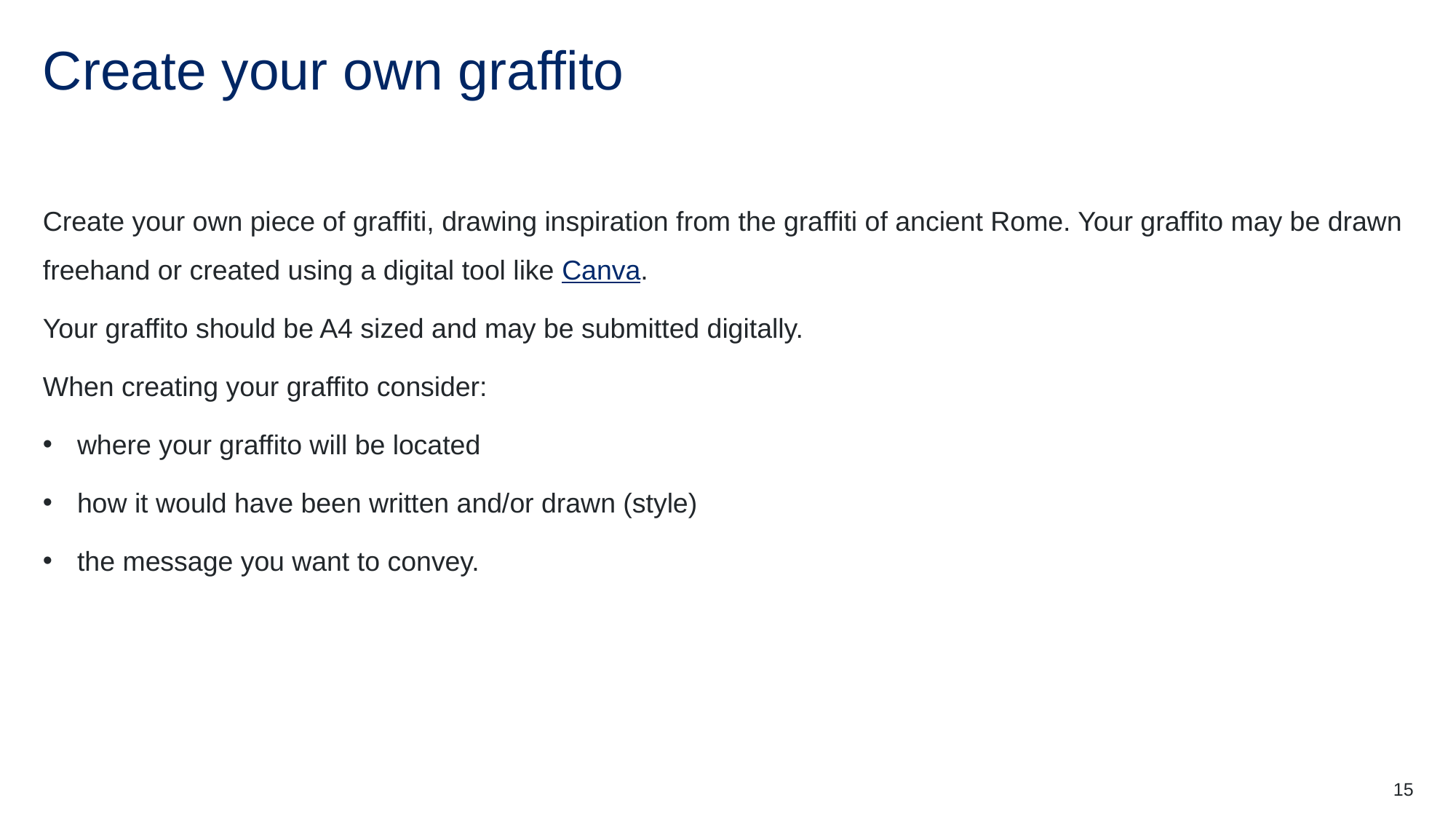

# Create your own graffito
Create your own piece of graffiti, drawing inspiration from the graffiti of ancient Rome. Your graffito may be drawn freehand or created using a digital tool like Canva.
Your graffito should be A4 sized and may be submitted digitally.
When creating your graffito consider:
where your graffito will be located
how it would have been written and/or drawn (style)
the message you want to convey.
15